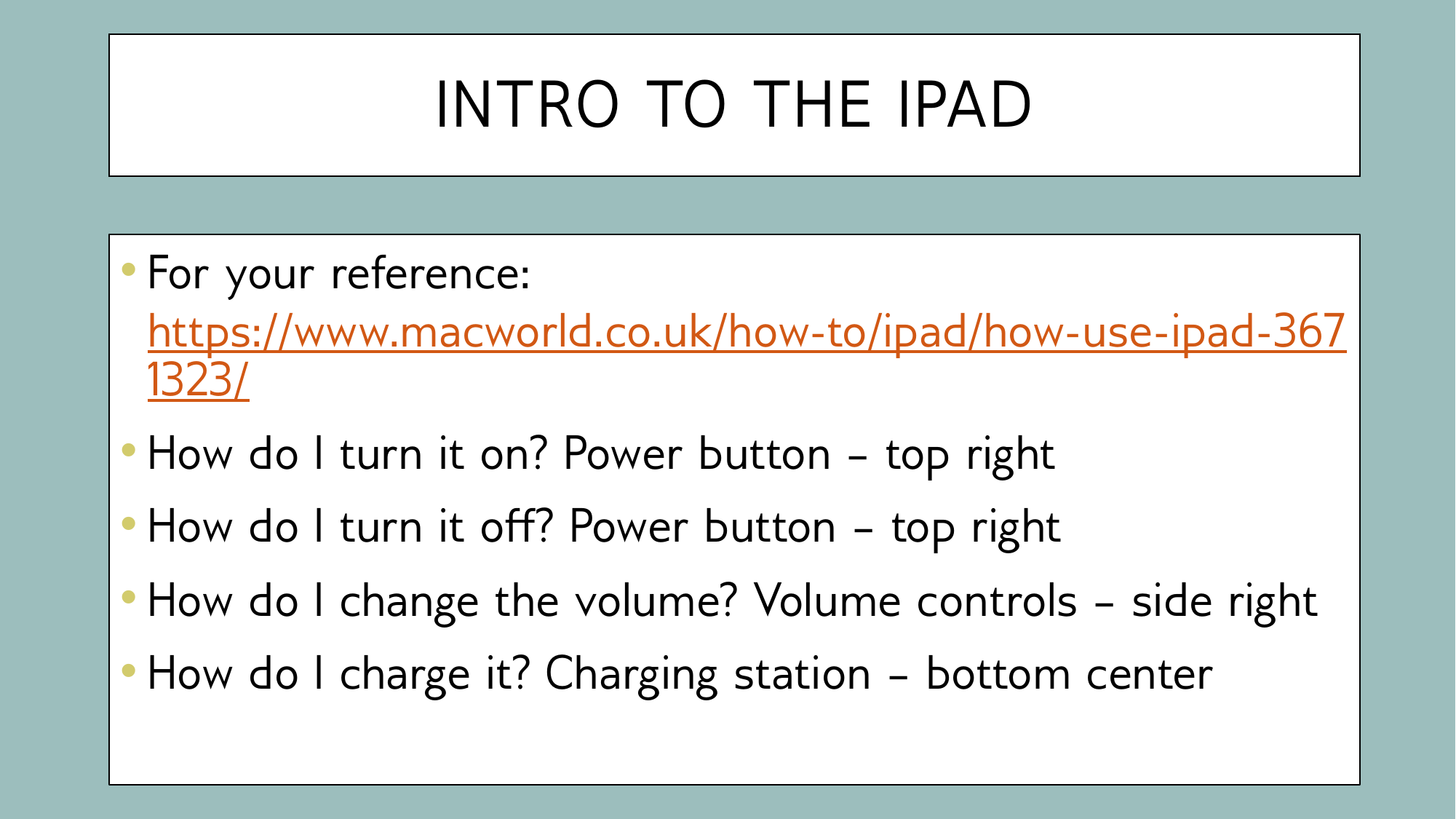

# Intro to the ipad
For your reference: https://www.macworld.co.uk/how-to/ipad/how-use-ipad-3671323/
How do I turn it on? Power button – top right
How do I turn it off? Power button – top right
How do I change the volume? Volume controls – side right
How do I charge it? Charging station – bottom center